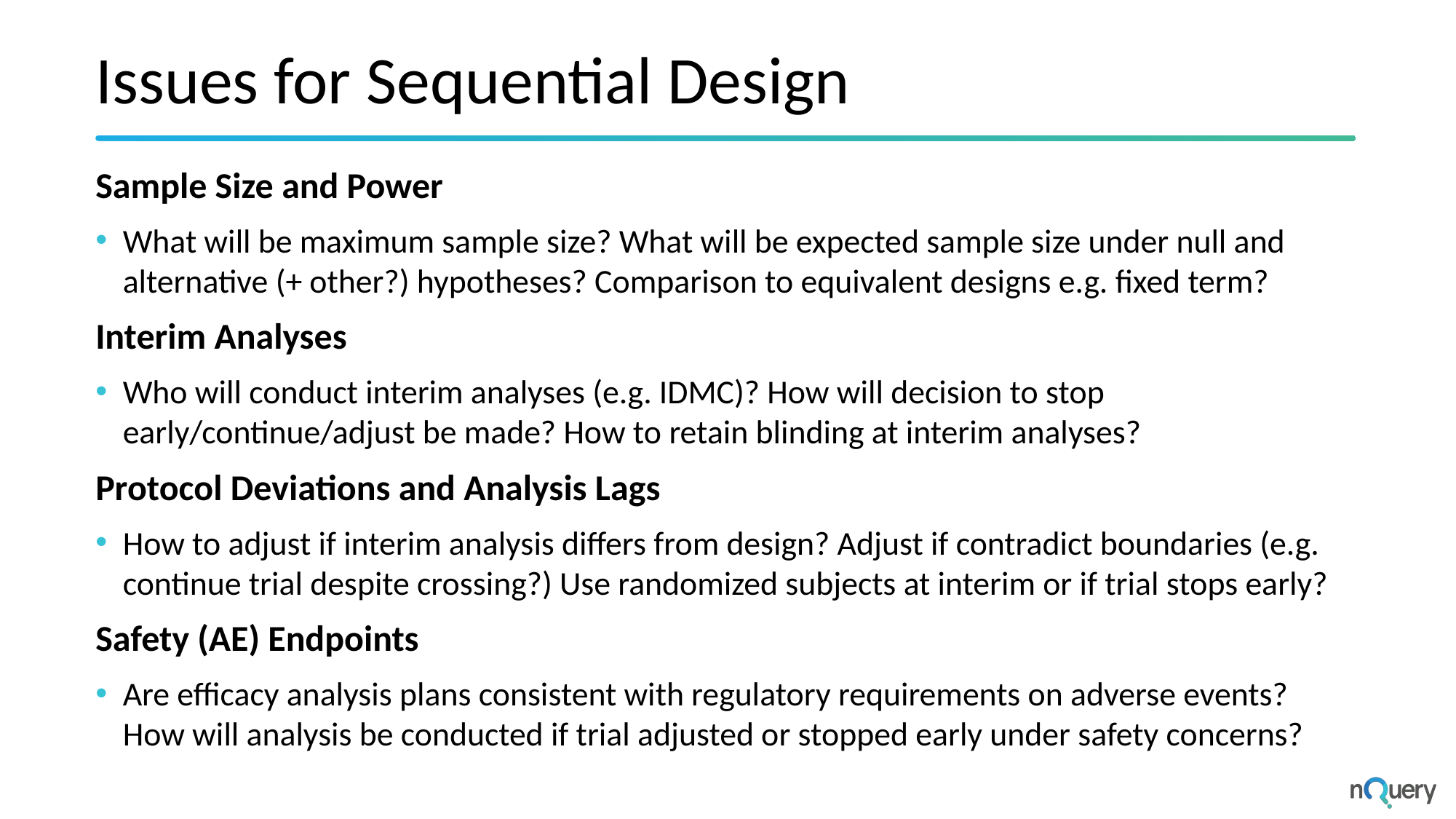

# Issues for Sequential Design
Sample Size and Power
What will be maximum sample size? What will be expected sample size under null and alternative (+ other?) hypotheses? Comparison to equivalent designs e.g. fixed term?
Interim Analyses
Who will conduct interim analyses (e.g. IDMC)? How will decision to stop early/continue/adjust be made? How to retain blinding at interim analyses?
Protocol Deviations and Analysis Lags
How to adjust if interim analysis differs from design? Adjust if contradict boundaries (e.g. continue trial despite crossing?) Use randomized subjects at interim or if trial stops early?
Safety (AE) Endpoints
Are efficacy analysis plans consistent with regulatory requirements on adverse events? How will analysis be conducted if trial adjusted or stopped early under safety concerns?